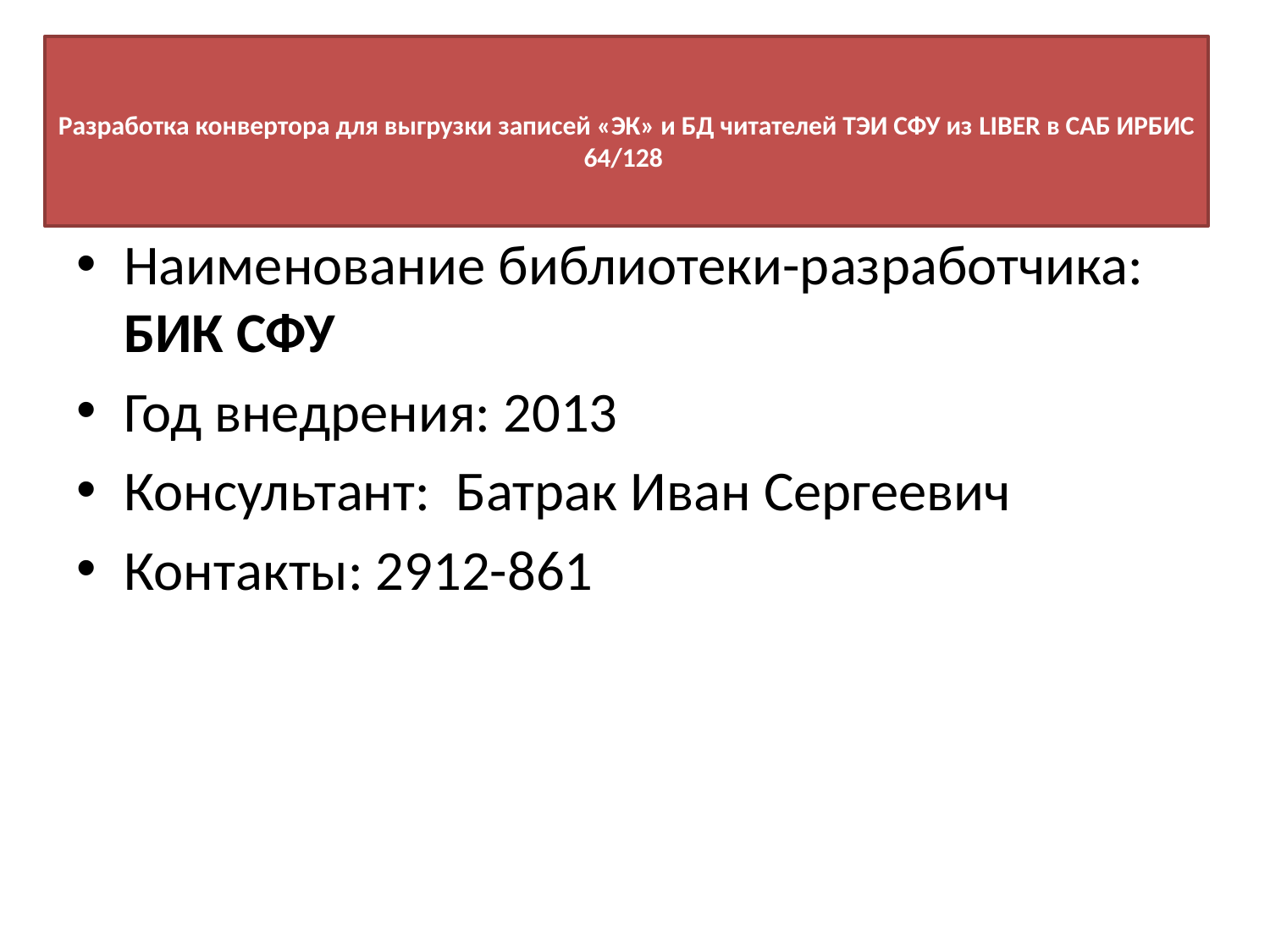

# Разработка конвертора для выгрузки записей «ЭК» и БД читателей ТЭИ СФУ из LIBER в САБ ИРБИС 64/128
Наименование библиотеки-разработчика:  БИК СФУ
Год внедрения: 2013
Консультант:  Батрак Иван Сергеевич
Контакты: 2912-861